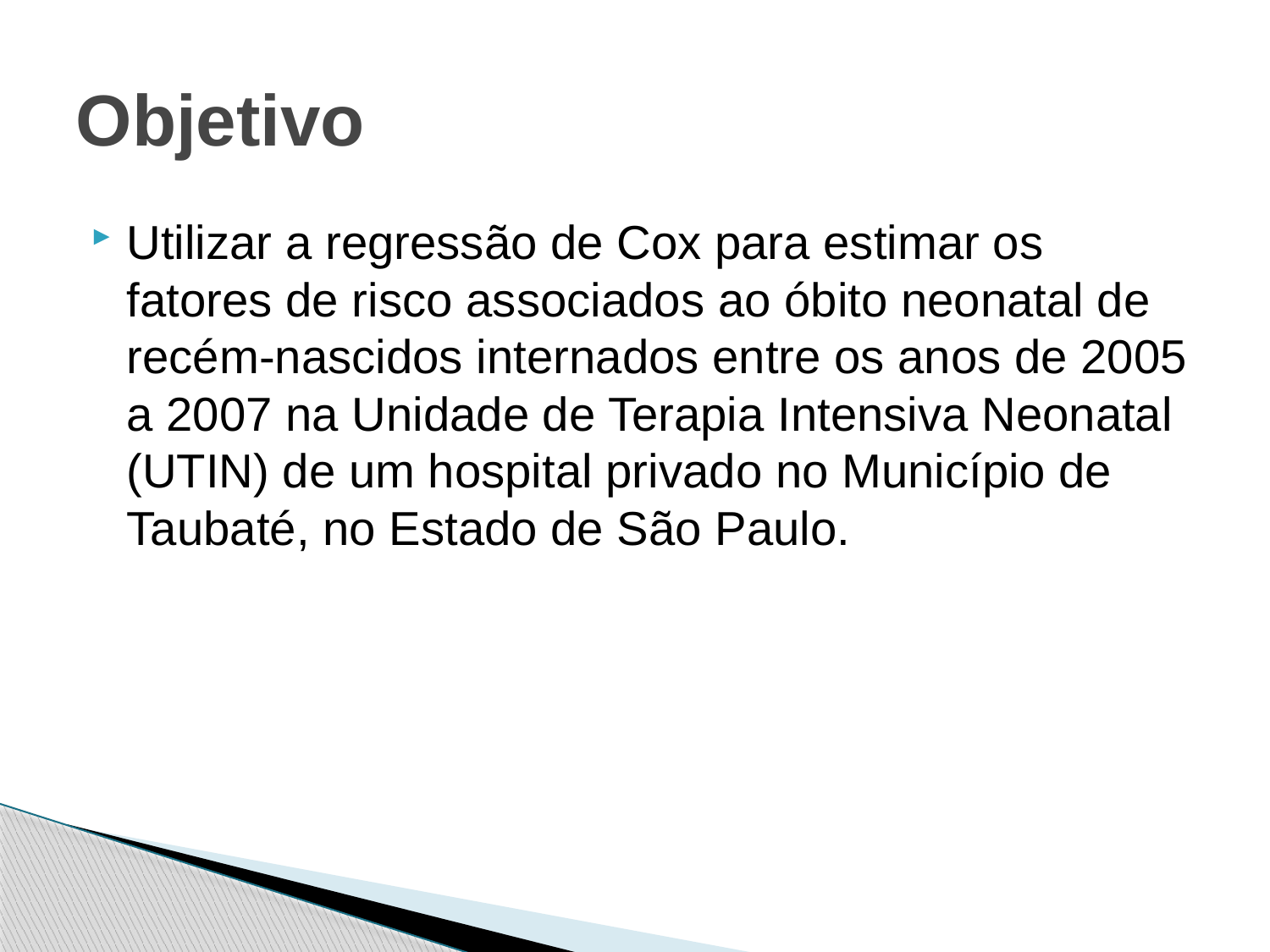

# Objetivo
Utilizar a regressão de Cox para estimar os fatores de risco associados ao óbito neonatal de recém-nascidos internados entre os anos de 2005 a 2007 na Unidade de Terapia Intensiva Neonatal (UTIN) de um hospital privado no Município de Taubaté, no Estado de São Paulo.